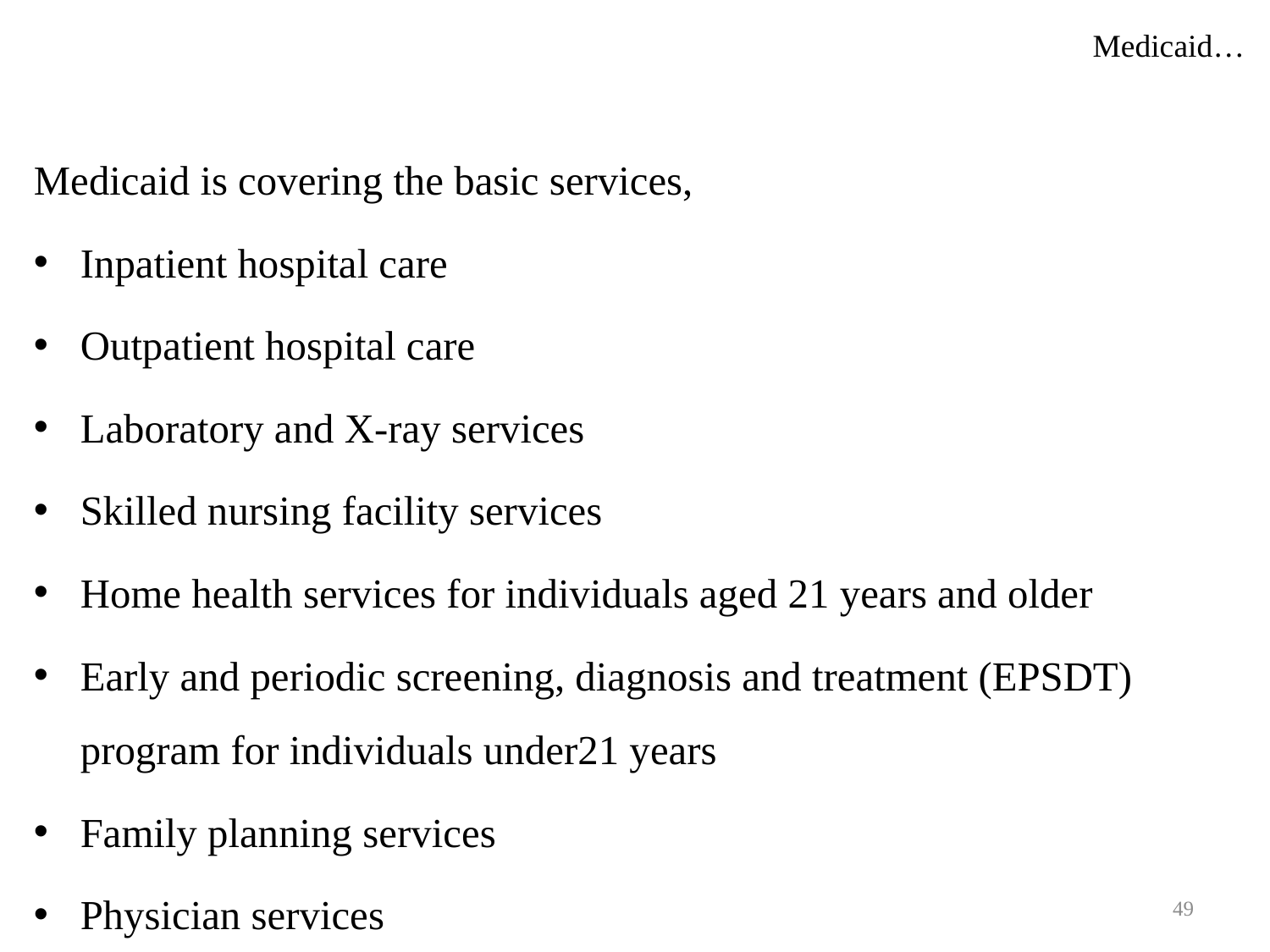

Medicaid…
Medicaid is covering the basic services,
Inpatient hospital care
Outpatient hospital care
Laboratory and X-ray services
Skilled nursing facility services
Home health services for individuals aged 21 years and older
Early and periodic screening, diagnosis and treatment (EPSDT) program for individuals under21 years
Family planning services
Physician services

49